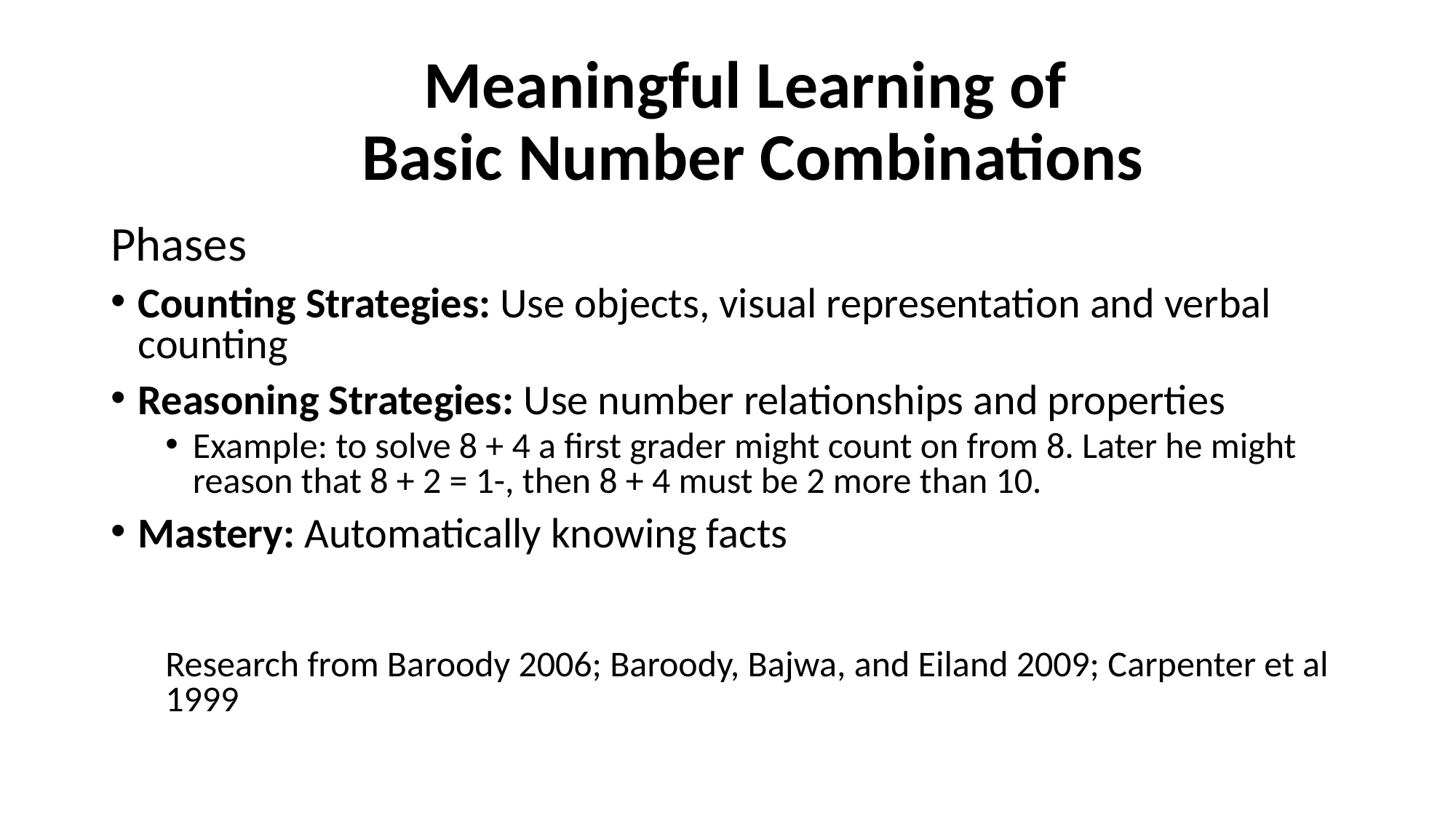

# Meaningful Learning of Basic Number Combinations
Phases
Counting Strategies: Use objects, visual representation and verbal counting
Reasoning Strategies: Use number relationships and properties
Example: to solve 8 + 4 a first grader might count on from 8. Later he might reason that 8 + 2 = 1-, then 8 + 4 must be 2 more than 10.
Mastery: Automatically knowing facts

Research from Baroody 2006; Baroody, Bajwa, and Eiland 2009; Carpenter et al 1999